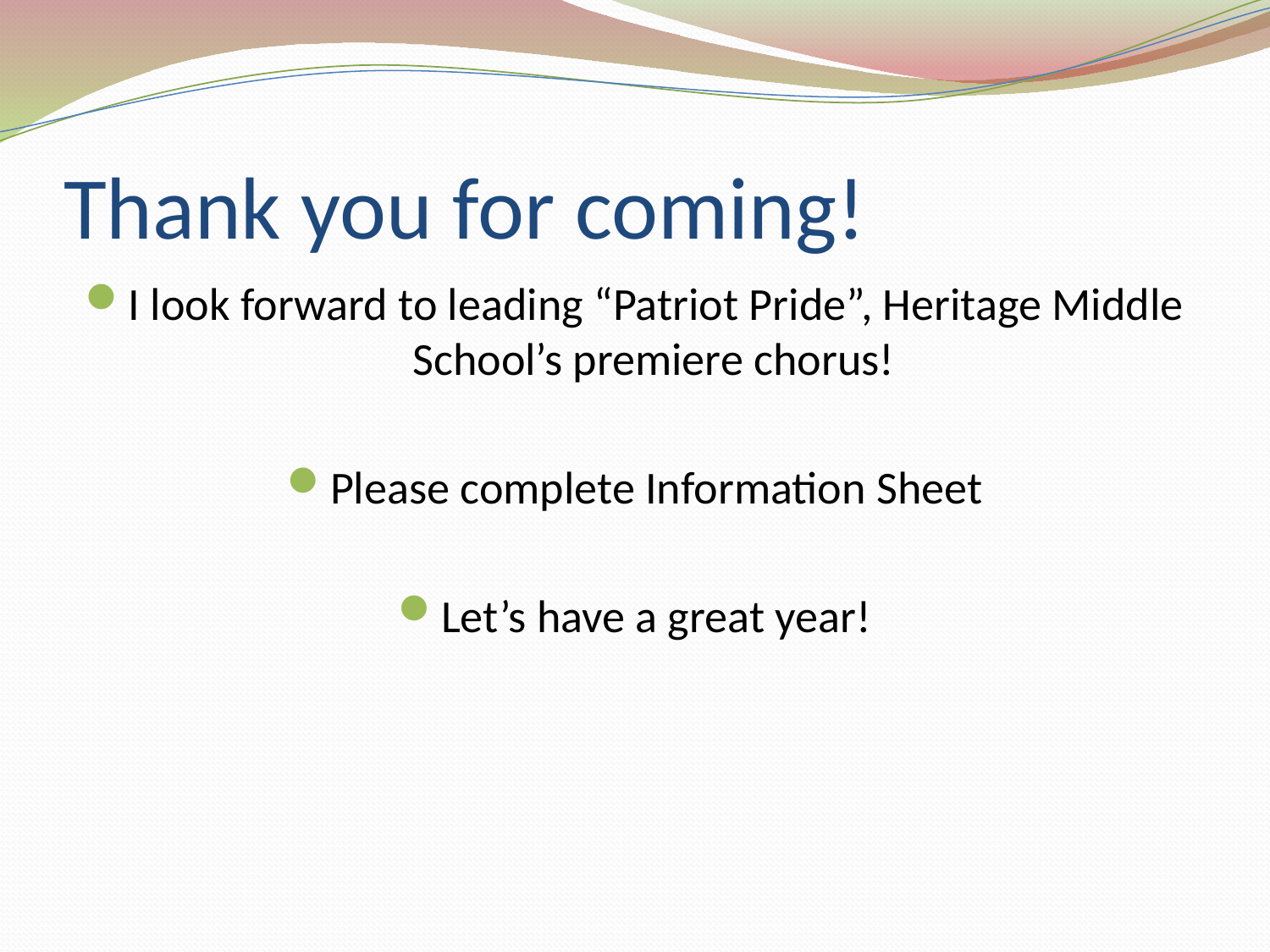

# Thank you for coming!
I look forward to leading “Patriot Pride”, Heritage Middle School’s premiere chorus!

Please complete Information Sheet

Let’s have a great year!